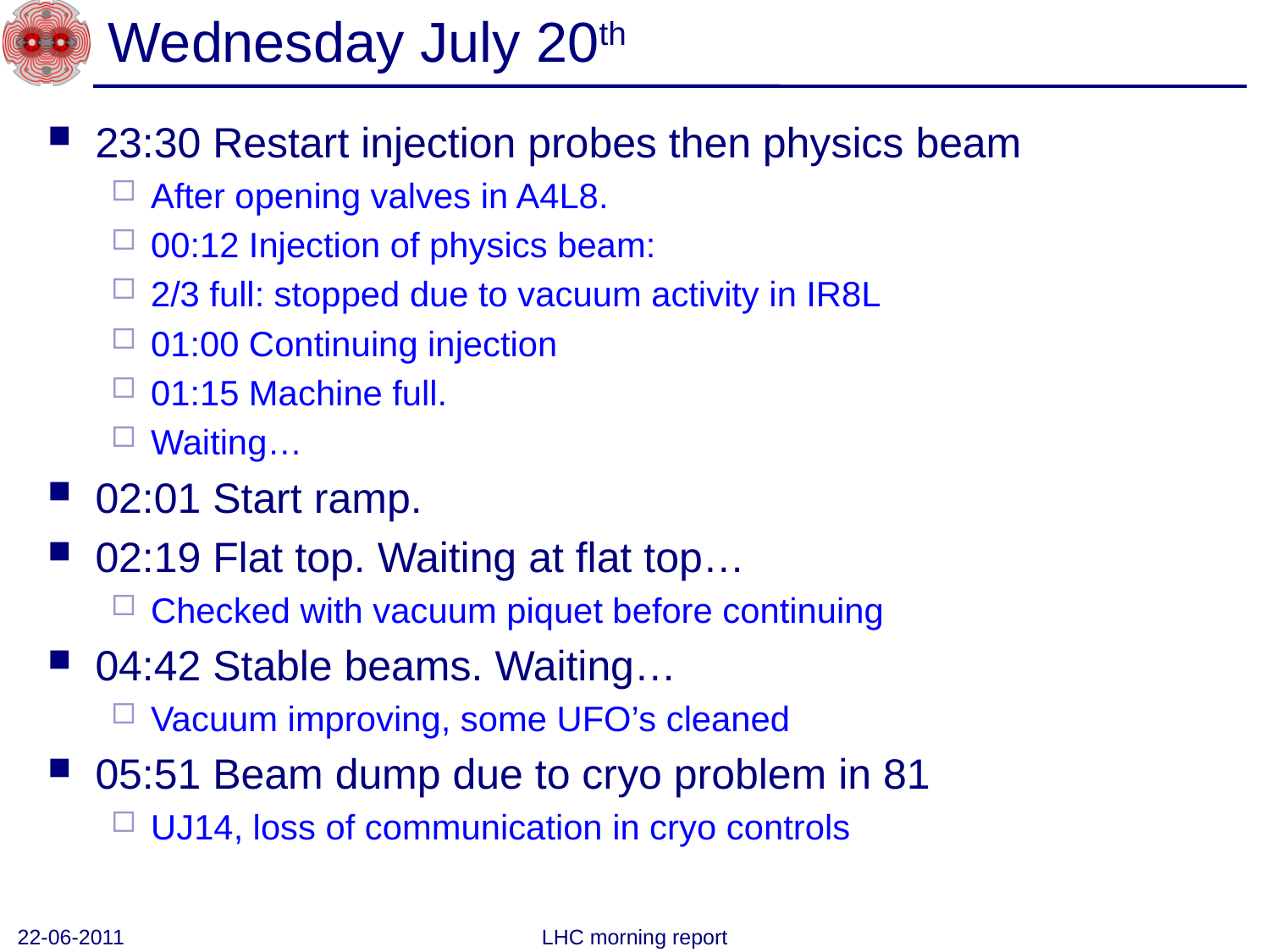

# Wednesday July 20th
23:30 Restart injection probes then physics beam
After opening valves in A4L8.
00:12 Injection of physics beam:
2/3 full: stopped due to vacuum activity in IR8L
01:00 Continuing injection
01:15 Machine full.
Waiting…
02:01 Start ramp.
02:19 Flat top. Waiting at flat top…
Checked with vacuum piquet before continuing
04:42 Stable beams. Waiting…
Vacuum improving, some UFO’s cleaned
05:51 Beam dump due to cryo problem in 81
UJ14, loss of communication in cryo controls
22-06-2011
LHC morning report